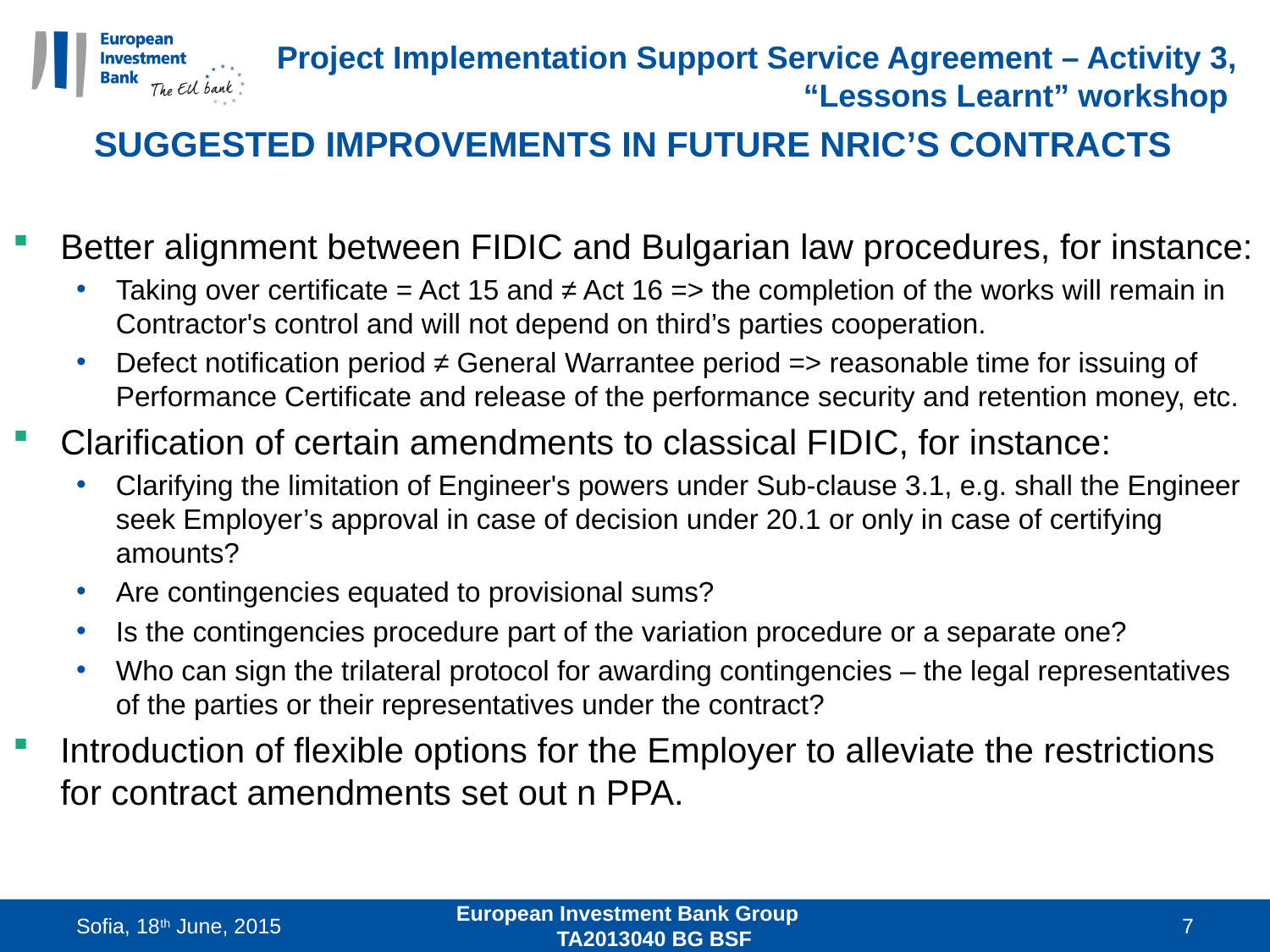

# Project Implementation Support Service Agreement – Activity 3, “Lessons Learnt” workshop
SUGGESTED IMPROVEMENTS IN FUTURE NRIC’S CONTRACTS

Better alignment between FIDIC and Bulgarian law procedures, for instance:
Taking over certificate = Act 15 and ≠ Act 16 => the completion of the works will remain in Contractor's control and will not depend on third’s parties cooperation.
Defect notification period ≠ General Warrantee period => reasonable time for issuing of Performance Certificate and release of the performance security and retention money, etc.
Clarification of certain amendments to classical FIDIC, for instance:
Clarifying the limitation of Engineer's powers under Sub-clause 3.1, e.g. shall the Engineer seek Employer’s approval in case of decision under 20.1 or only in case of certifying amounts?
Are contingencies equated to provisional sums?
Is the contingencies procedure part of the variation procedure or a separate one?
Who can sign the trilateral protocol for awarding contingencies – the legal representatives of the parties or their representatives under the contract?
Introduction of flexible options for the Employer to alleviate the restrictions for contract amendments set out n PPA.

Sofia, 18th June, 2015
European Investment Bank Group          TA2013040 BG BSF
7